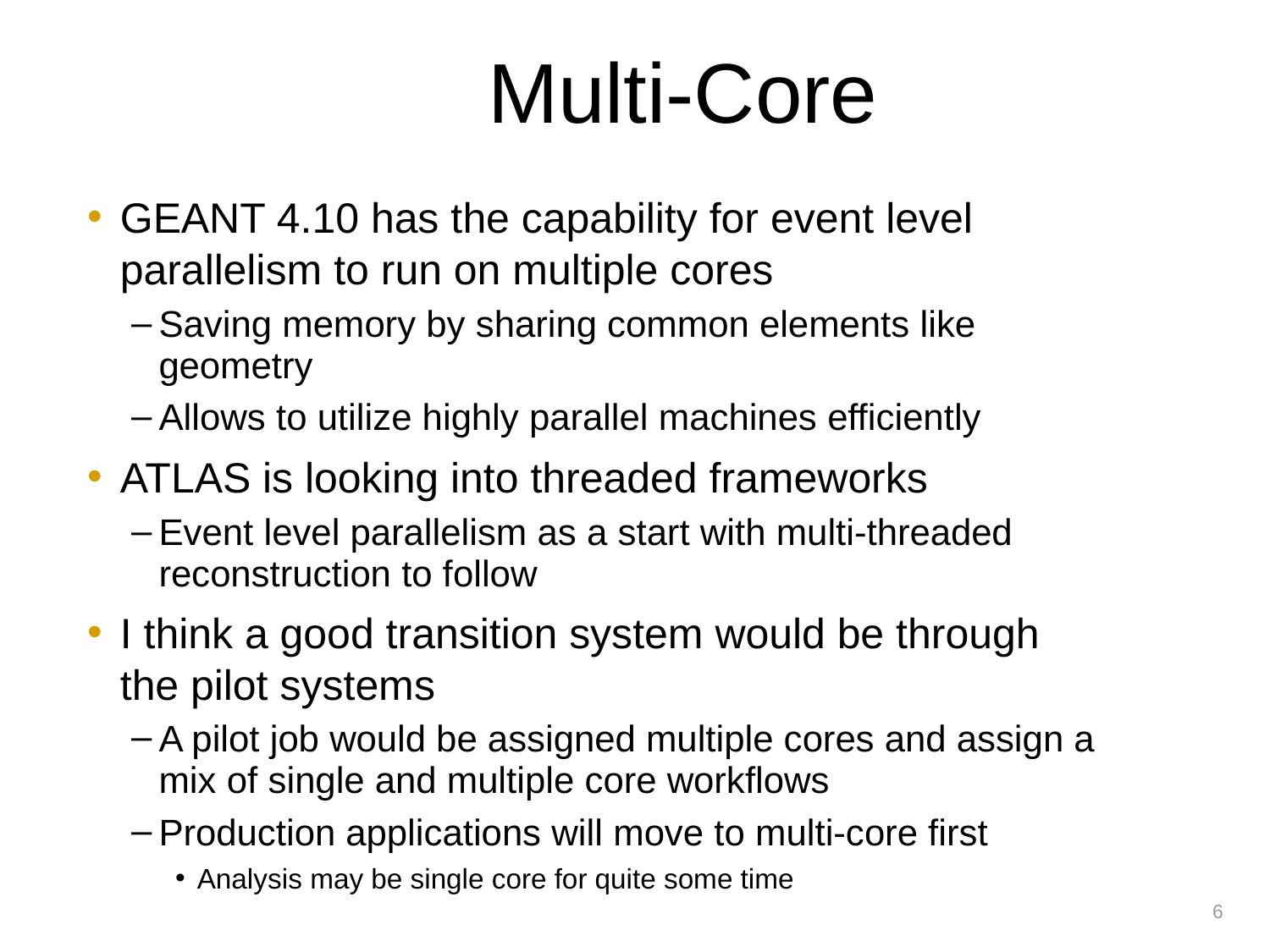

Multi-Core
GEANT 4.10 has the capability for event level parallelism to run on multiple cores
Saving memory by sharing common elements like geometry
Allows to utilize highly parallel machines efficiently
ATLAS is looking into threaded frameworks
Event level parallelism as a start with multi-threaded reconstruction to follow
I think a good transition system would be through the pilot systems
A pilot job would be assigned multiple cores and assign a mix of single and multiple core workflows
Production applications will move to multi-core first
Analysis may be single core for quite some time
6